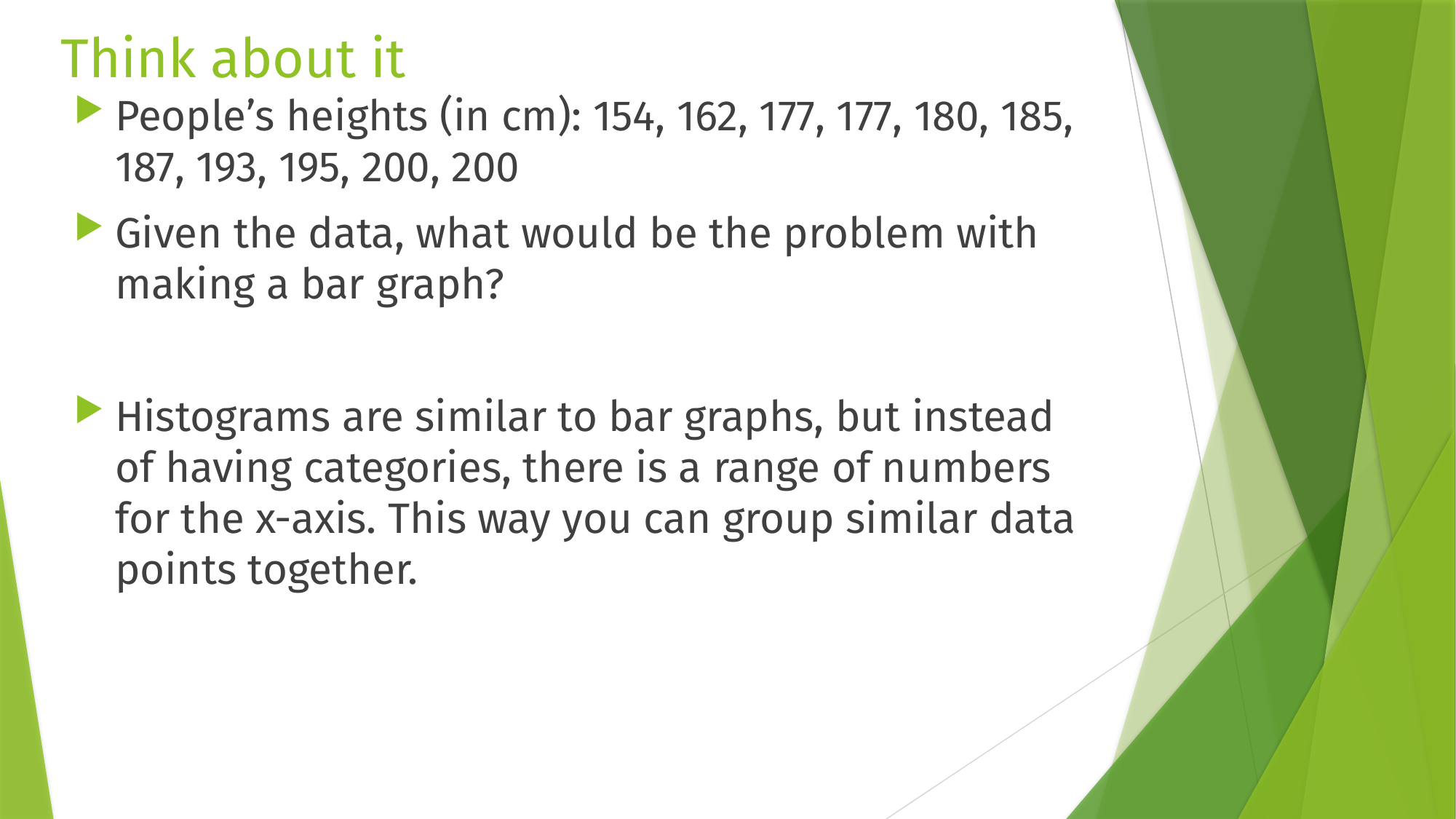

# Think about it
People’s heights (in cm): 154, 162, 177, 177, 180, 185, 187, 193, 195, 200, 200
Given the data, what would be the problem with making a bar graph?

Histograms are similar to bar graphs, but instead of having categories, there is a range of numbers for the x-axis. This way you can group similar data points together.